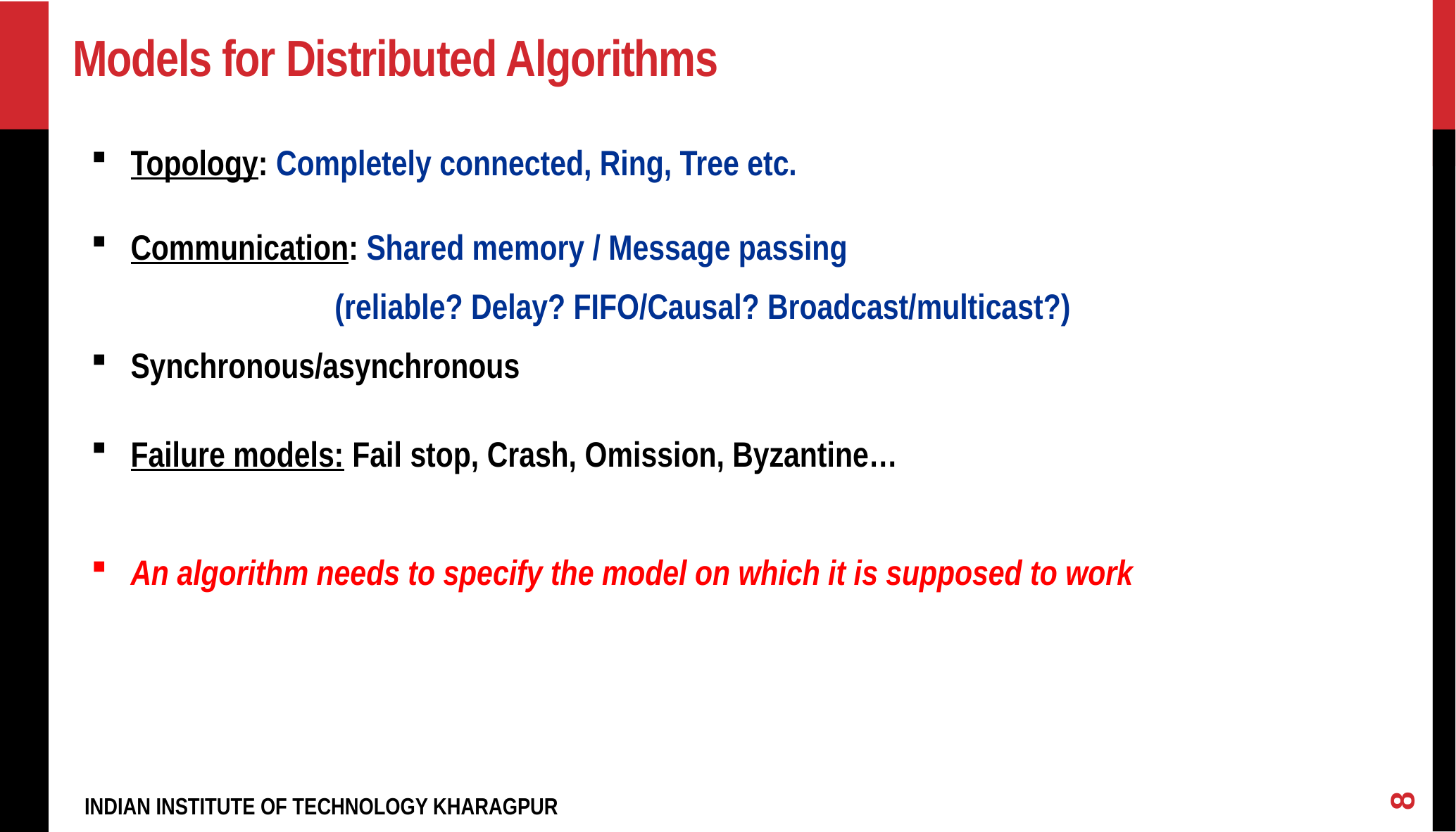

# Models for Distributed Algorithms
Topology: Completely connected, Ring, Tree etc.

Communication: Shared memory / Message passing
		    (reliable? Delay? FIFO/Causal? Broadcast/multicast?)
Synchronous/asynchronous

Failure models: Fail stop, Crash, Omission, Byzantine…

An algorithm needs to specify the model on which it is supposed to work

8
INDIAN INSTITUTE OF TECHNOLOGY KHARAGPUR